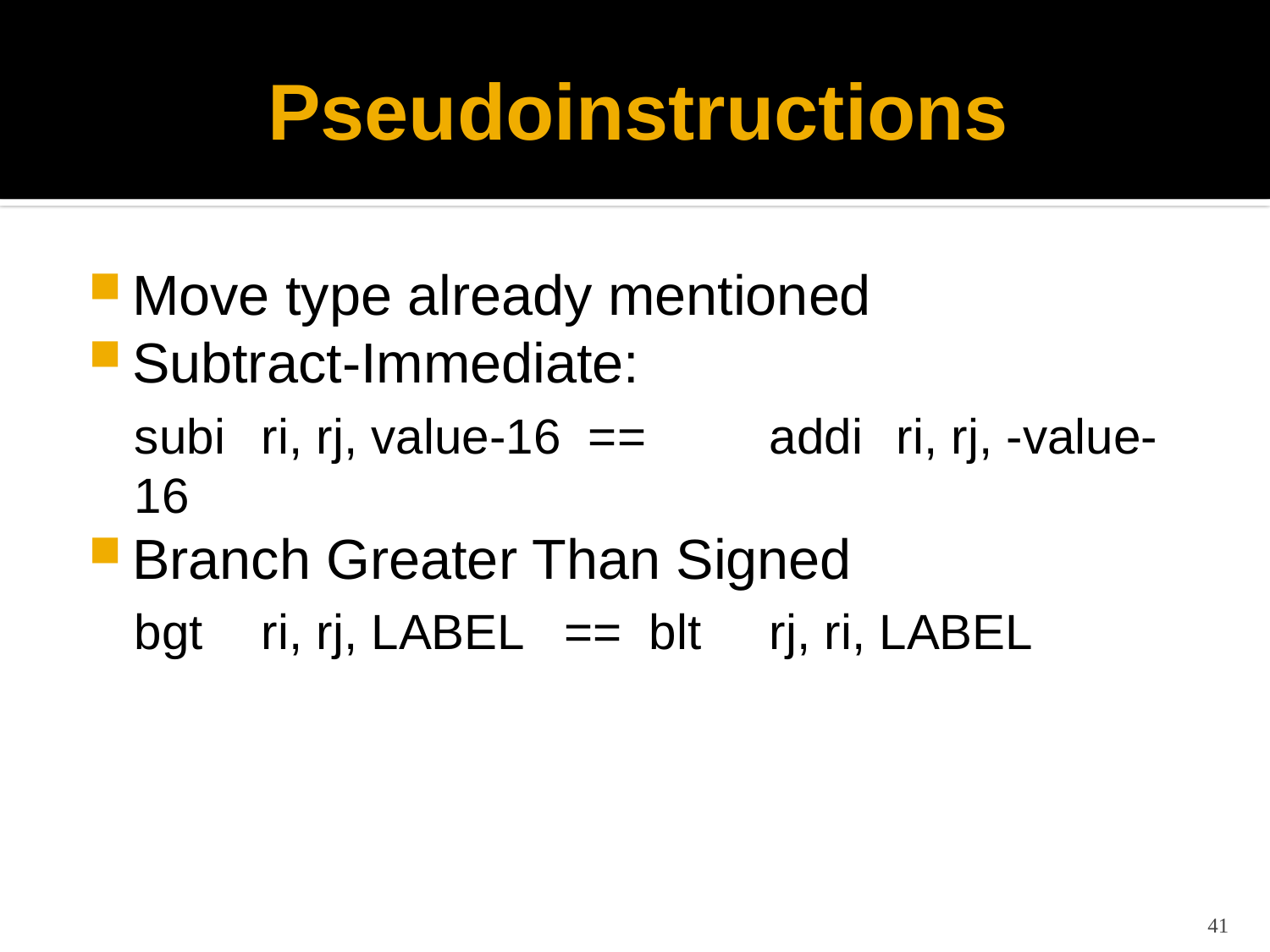

# Pseudoinstructions
Move type already mentioned
Subtract-Immediate:
subi	ri, rj, value-16  ==	addi	ri, rj, -value-16
Branch Greater Than Signed
bgt	ri, rj, LABEL   ==  blt	rj, ri, LABEL
41